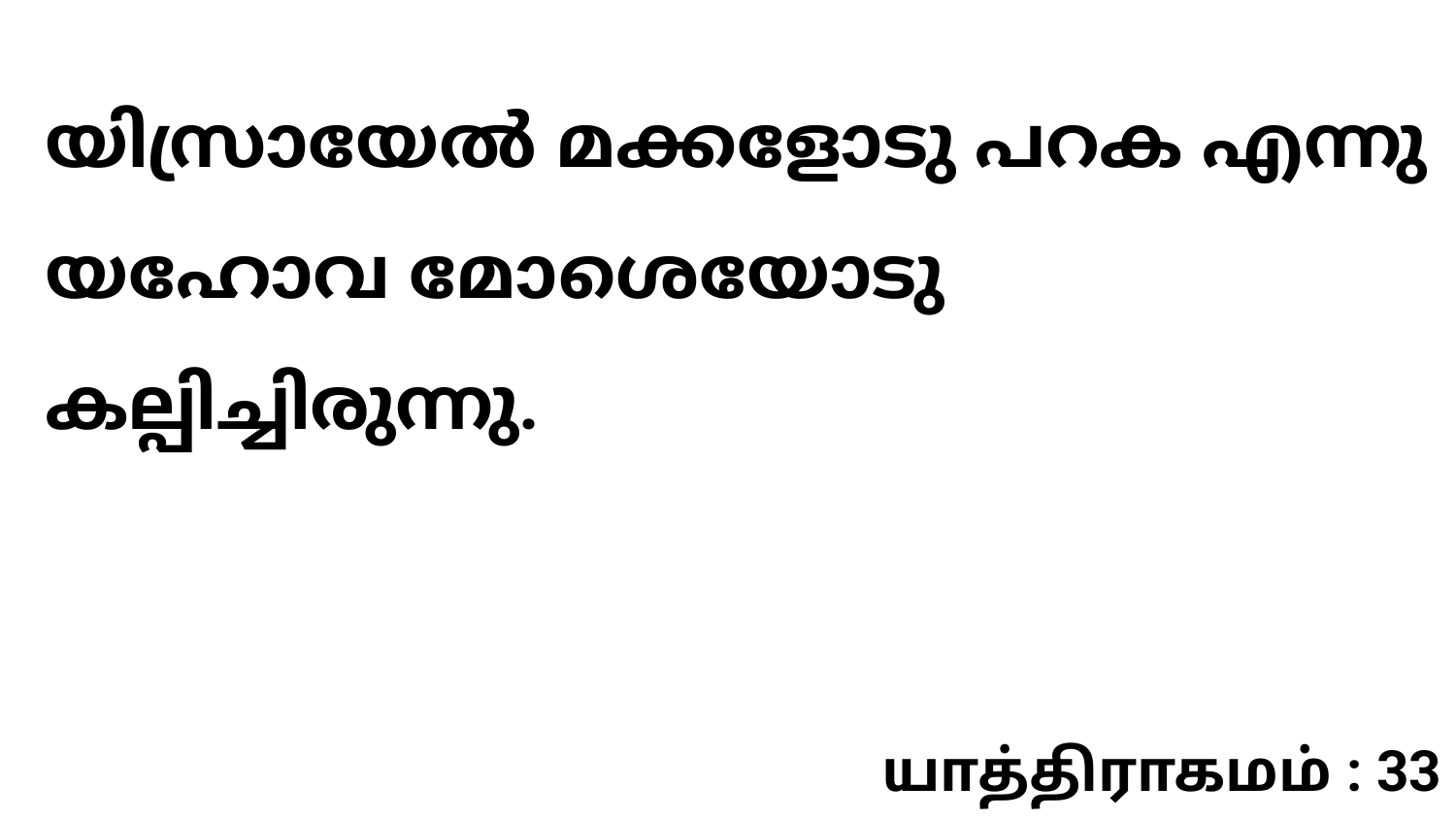

യിസ്രായേൽ മക്കളോടു പറക എന്നു യഹോവ മോശെയോടു കല്പിച്ചിരുന്നു.
யாத்திராகமம் : 33